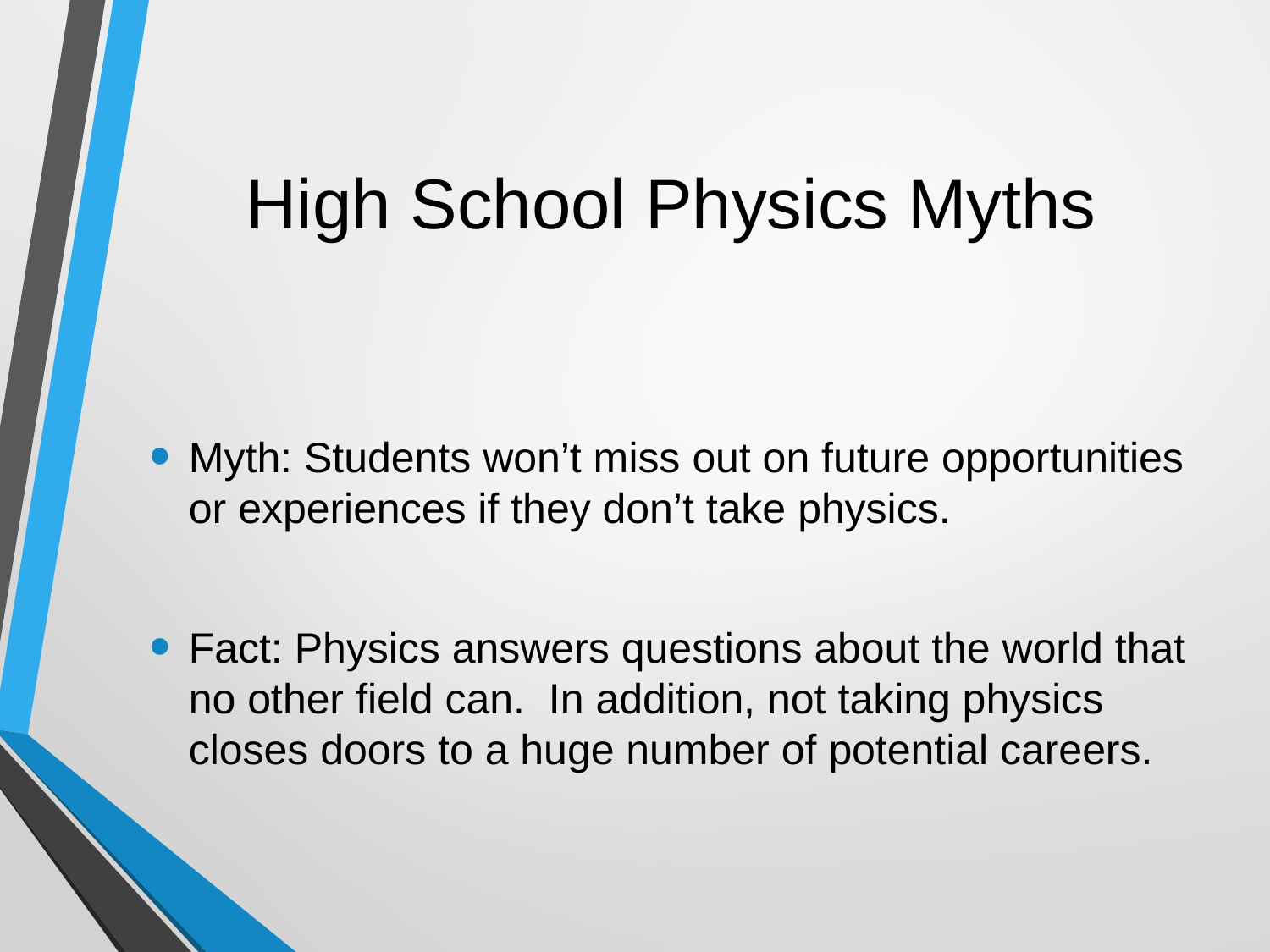

# High School Physics Myths
Myth: Students won’t miss out on future opportunities or experiences if they don’t take physics.

Fact: Physics answers questions about the world that no other field can.  In addition, not taking physics closes doors to a huge number of potential careers.